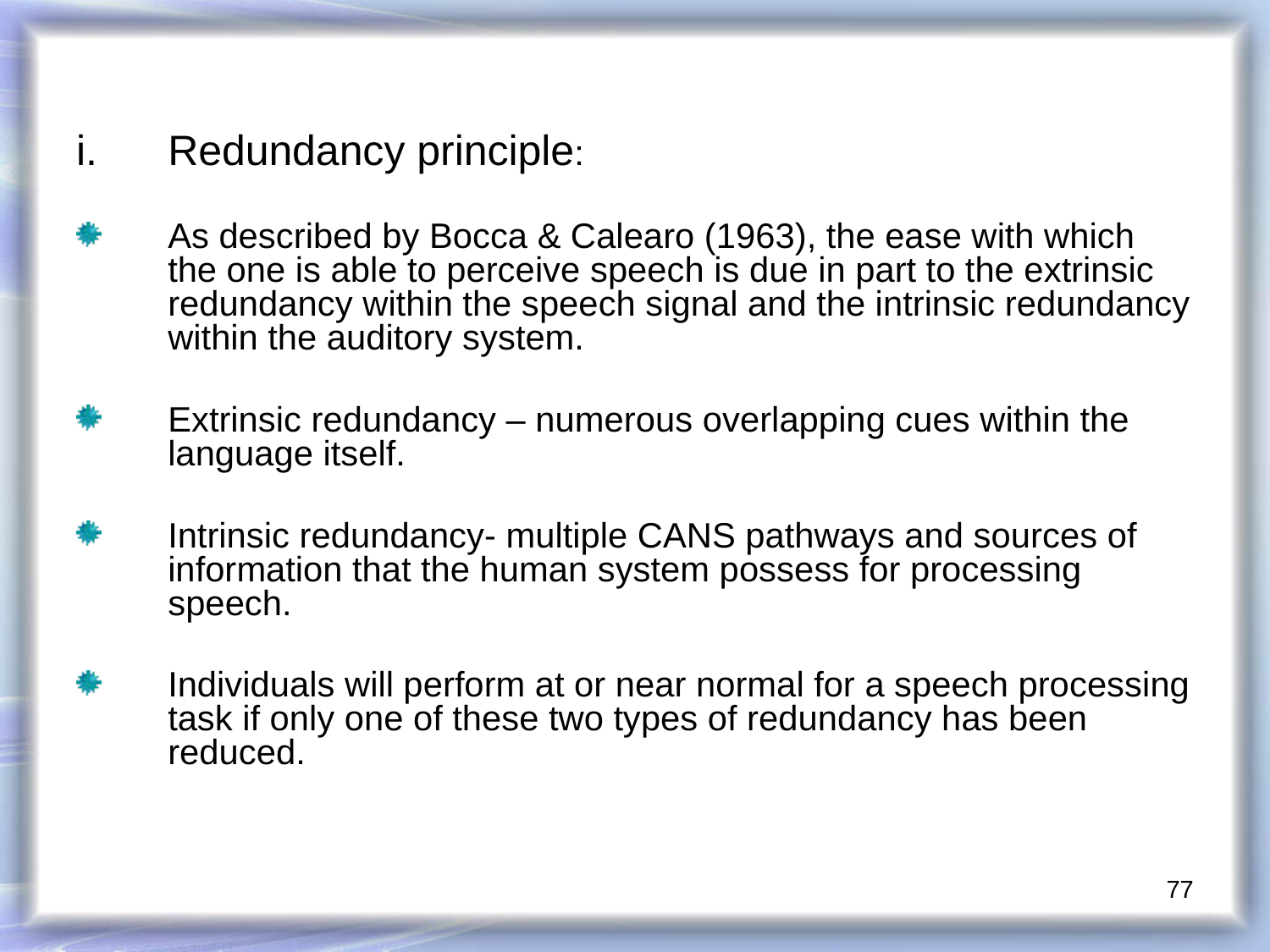

Redundancy principle:

As described by Bocca & Calearo (1963), the ease with which the one is able to perceive speech is due in part to the extrinsic redundancy within the speech signal and the intrinsic redundancy within the auditory system.

Extrinsic redundancy – numerous overlapping cues within the language itself.

Intrinsic redundancy- multiple CANS pathways and sources of information that the human system possess for processing speech.

Individuals will perform at or near normal for a speech processing task if only one of these two types of redundancy has been reduced.

77